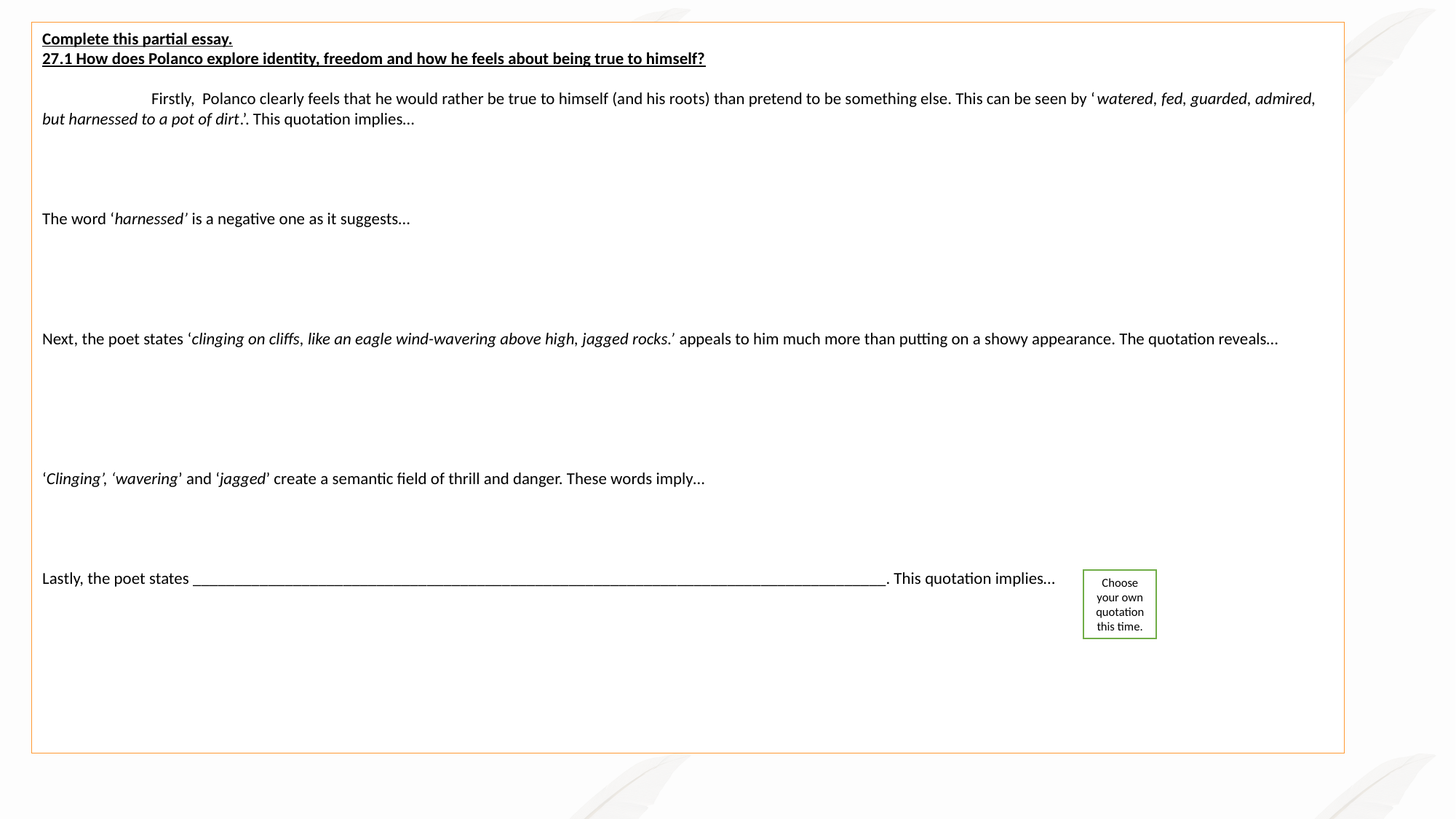

Complete this partial essay.
27.1 How does Polanco explore identity, freedom and how he feels about being true to himself?

	Firstly,  Polanco clearly feels that he would rather be true to himself (and his roots) than pretend to be something else. This can be seen by ‘watered, fed, guarded, admired, but harnessed to a pot of dirt.’. This quotation implies…

The word ‘harnessed’ is a negative one as it suggests…

Next, the poet states ‘clinging on cliffs, like an eagle wind-wavering above high, jagged rocks.’ appeals to him much more than putting on a showy appearance. The quotation reveals…

‘Clinging’, ‘wavering’ and ‘jagged’ create a semantic field of thrill and danger. These words imply…

Lastly, the poet states ___________________________________________________________________________________. This quotation implies…

Choose your own quotation this time.